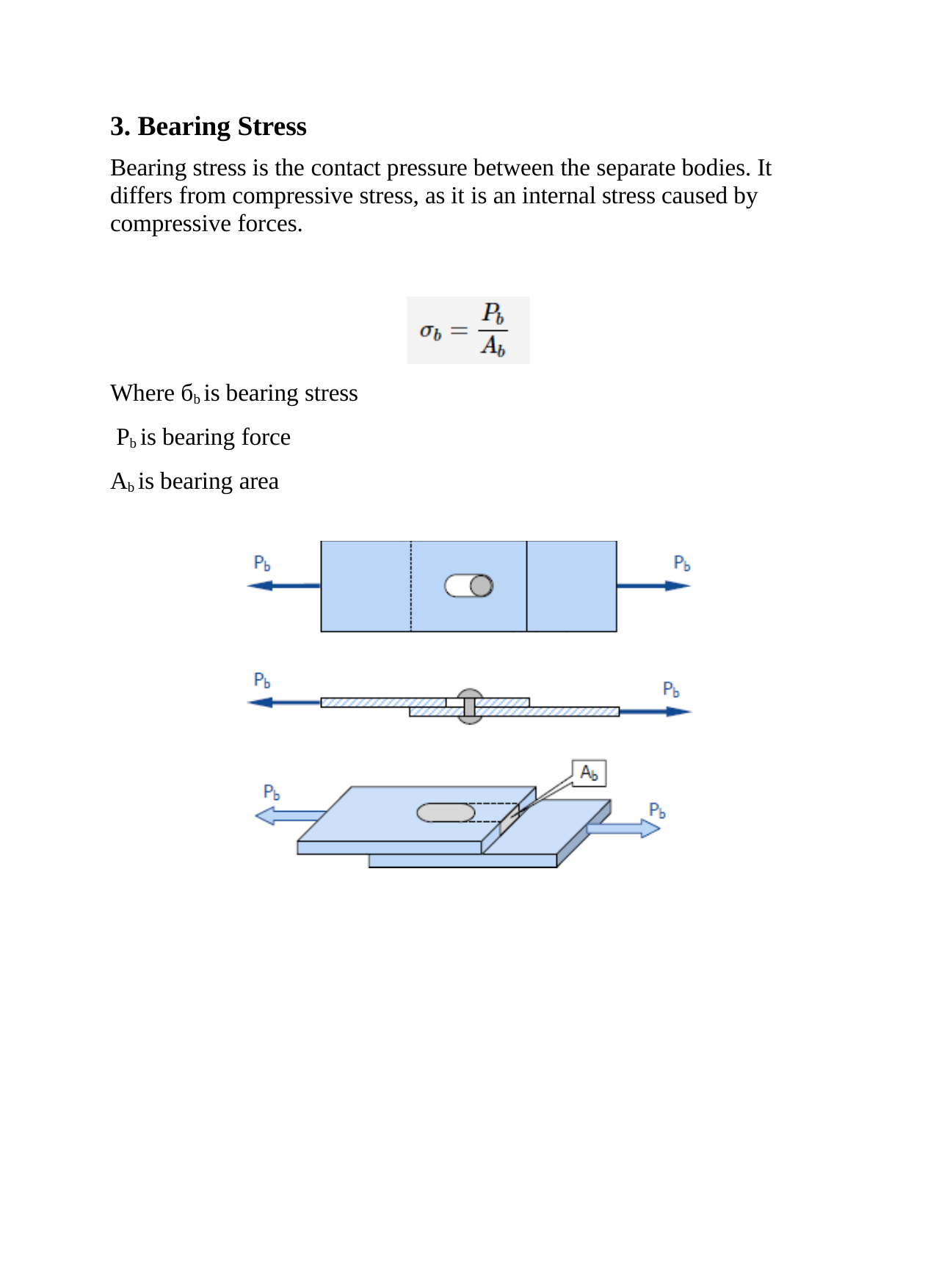

3. Bearing Stress
Bearing stress is the contact pressure between the separate bodies. It  differs from compressive stress, as it is an internal stress caused by  compressive forces.

Where бb is bearing stress  Pb is bearing force
Ab is bearing area